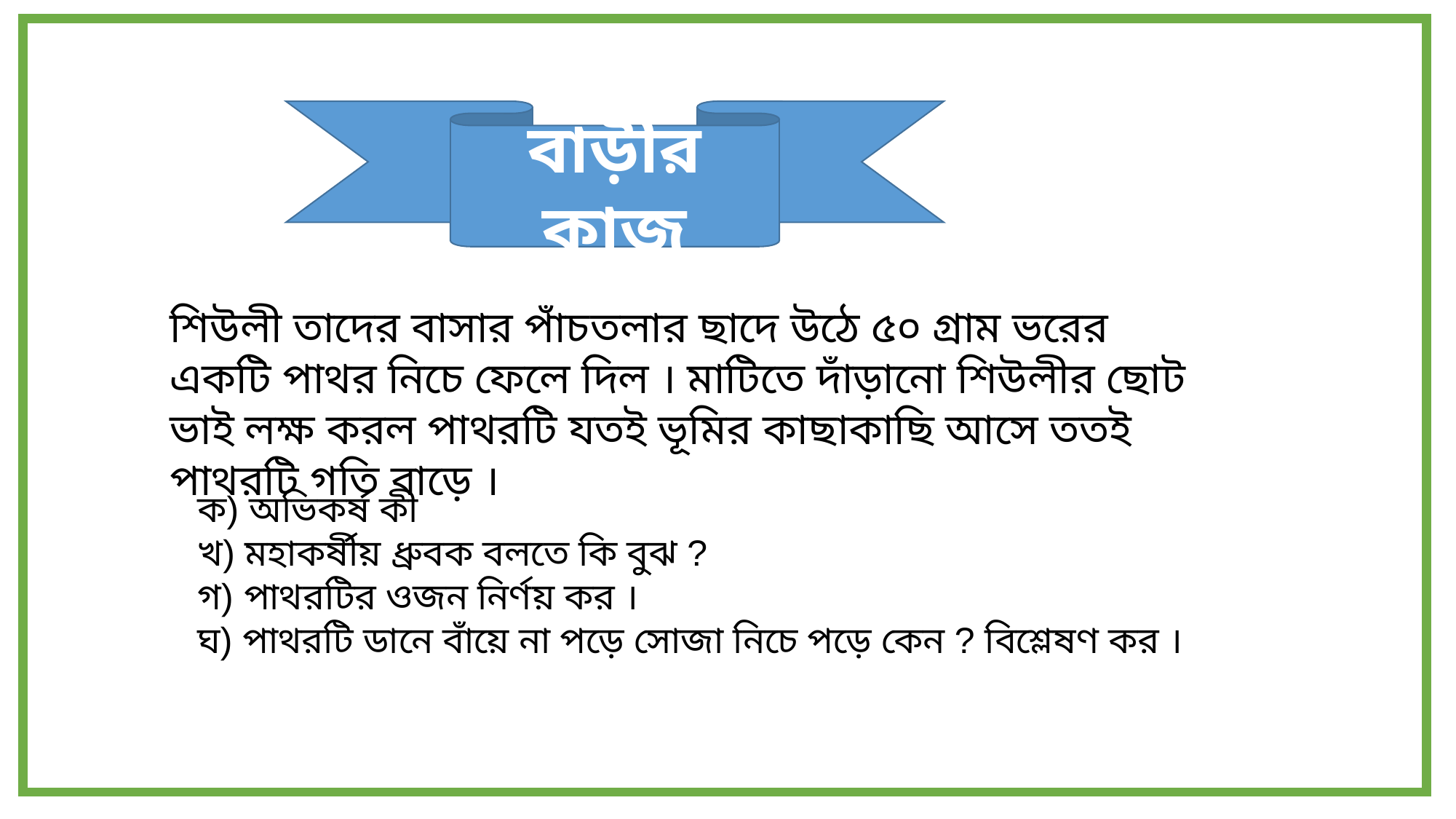

বাড়ীর কাজ

শিউলী তাদের বাসার পাঁচতলার ছাদে উঠে ৫০ গ্রাম ভরের একটি পাথর নিচে ফেলে দিল । মাটিতে দাঁড়ানো শিউলীর ছোট ভাই লক্ষ করল পাথরটি যতই ভূমির কাছাকাছি আসে ততই পাথরটি গতি বাড়ে ।
ক) অভিকর্ষ কী
খ) মহাকর্ষীয় ধ্রুবক বলতে কি বুঝ ?
গ) পাথরটির ওজন নির্ণয় কর ।
ঘ) পাথরটি ডানে বাঁয়ে না পড়ে সোজা নিচে পড়ে কেন ? বিশ্লেষণ কর ।